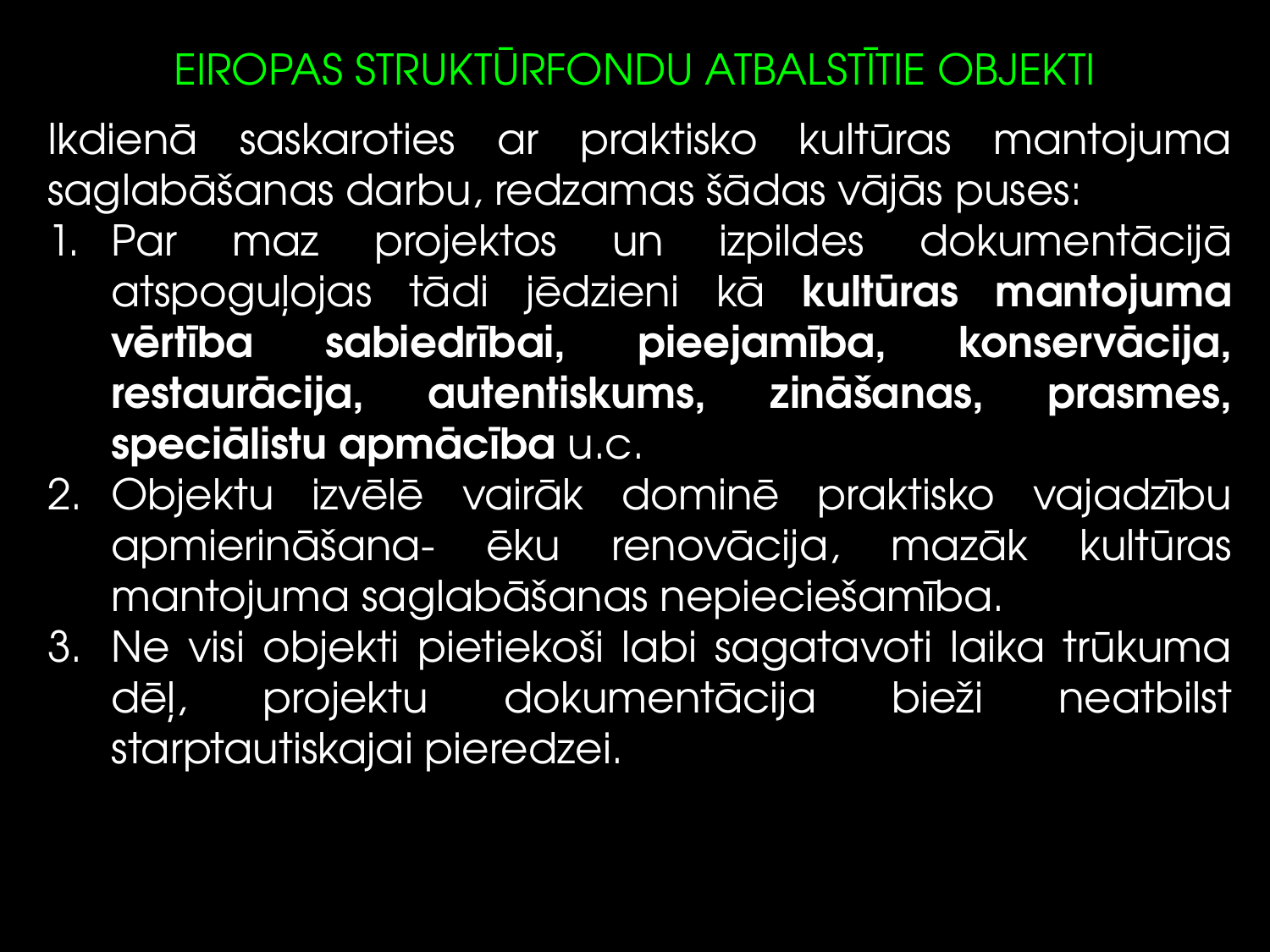

# EIROPAS STRUKTŪRFONDU ATBALSTĪTIE OBJEKTI
Ikdienā saskaroties ar praktisko kultūras mantojuma saglabāšanas darbu, redzamas šādas vājās puses:
Par maz projektos un izpildes dokumentācijā atspoguļojas tādi jēdzieni kā kultūras mantojuma vērtība sabiedrībai, pieejamība, konservācija, restaurācija, autentiskums, zināšanas, prasmes, speciālistu apmācība u.c.
Objektu izvēlē vairāk dominē praktisko vajadzību apmierināšana- ēku renovācija, mazāk kultūras mantojuma saglabāšanas nepieciešamība.
Ne visi objekti pietiekoši labi sagatavoti laika trūkuma dēļ, projektu dokumentācija bieži neatbilst starptautiskajai pieredzei.